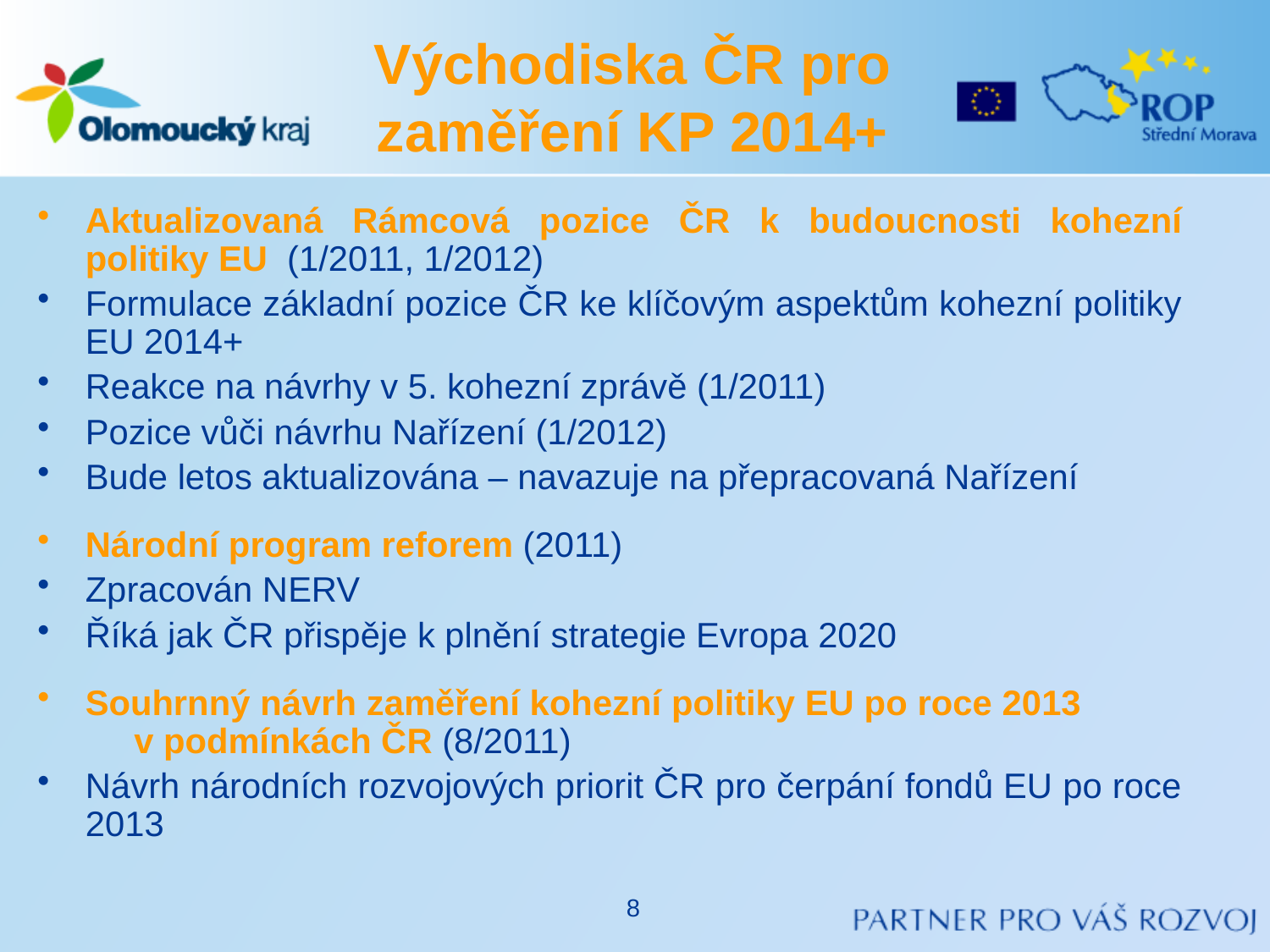

# Východiska ČR pro zaměření KP 2014+
Aktualizovaná Rámcová pozice ČR k budoucnosti kohezní politiky EU  (1/2011, 1/2012)
Formulace základní pozice ČR ke klíčovým aspektům kohezní politiky EU 2014+
Reakce na návrhy v 5. kohezní zprávě (1/2011)
Pozice vůči návrhu Nařízení (1/2012)
Bude letos aktualizována – navazuje na přepracovaná Nařízení

Národní program reforem (2011)
Zpracován NERV
Říká jak ČR přispěje k plnění strategie Evropa 2020

Souhrnný návrh zaměření kohezní politiky EU po roce 2013                v podmínkách ČR (8/2011)
Návrh národních rozvojových priorit ČR pro čerpání fondů EU po roce 2013

8